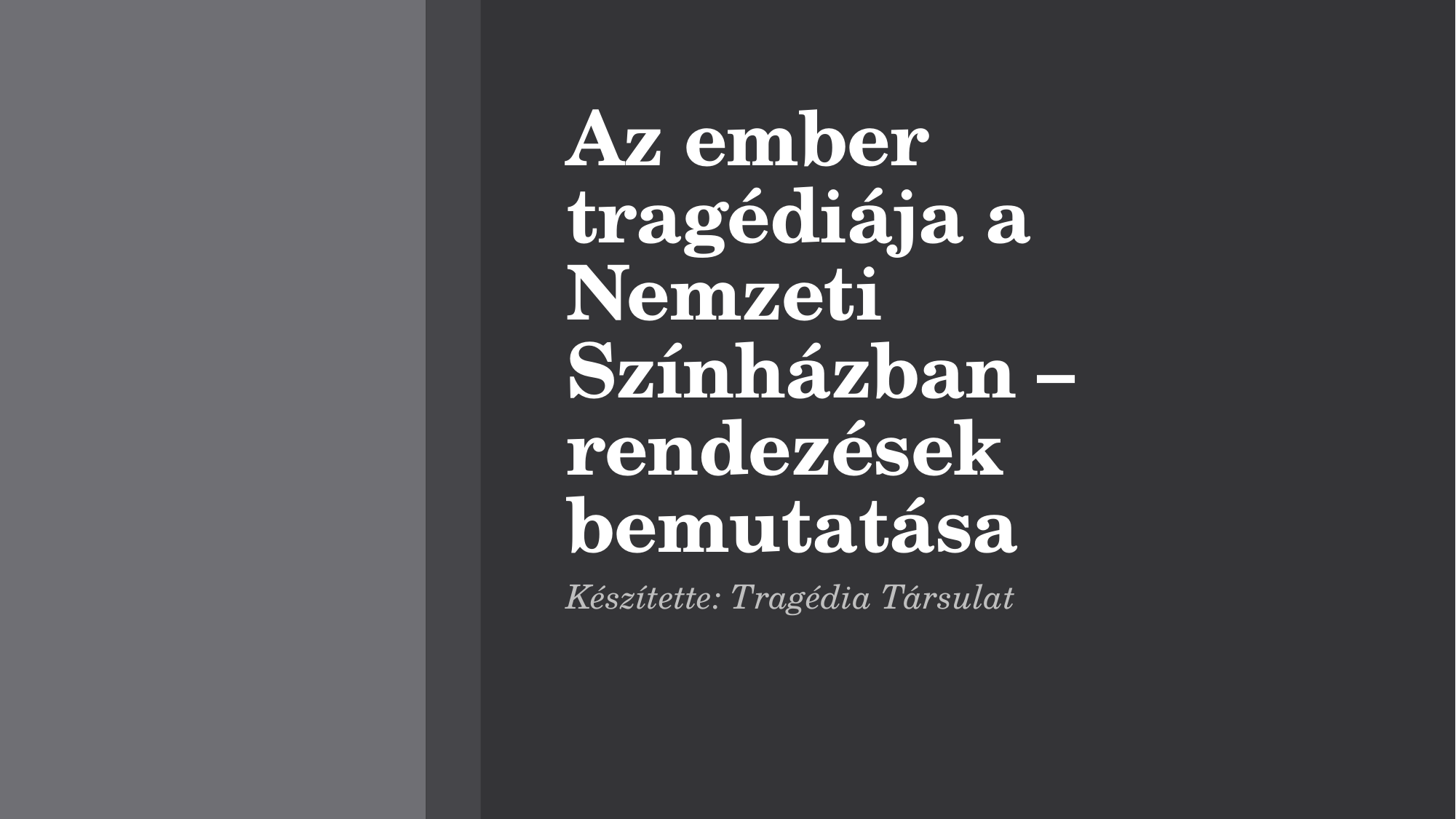

# Az ember tragédiája a Nemzeti Színházban – rendezések bemutatása
Készítette: Tragédia Társulat